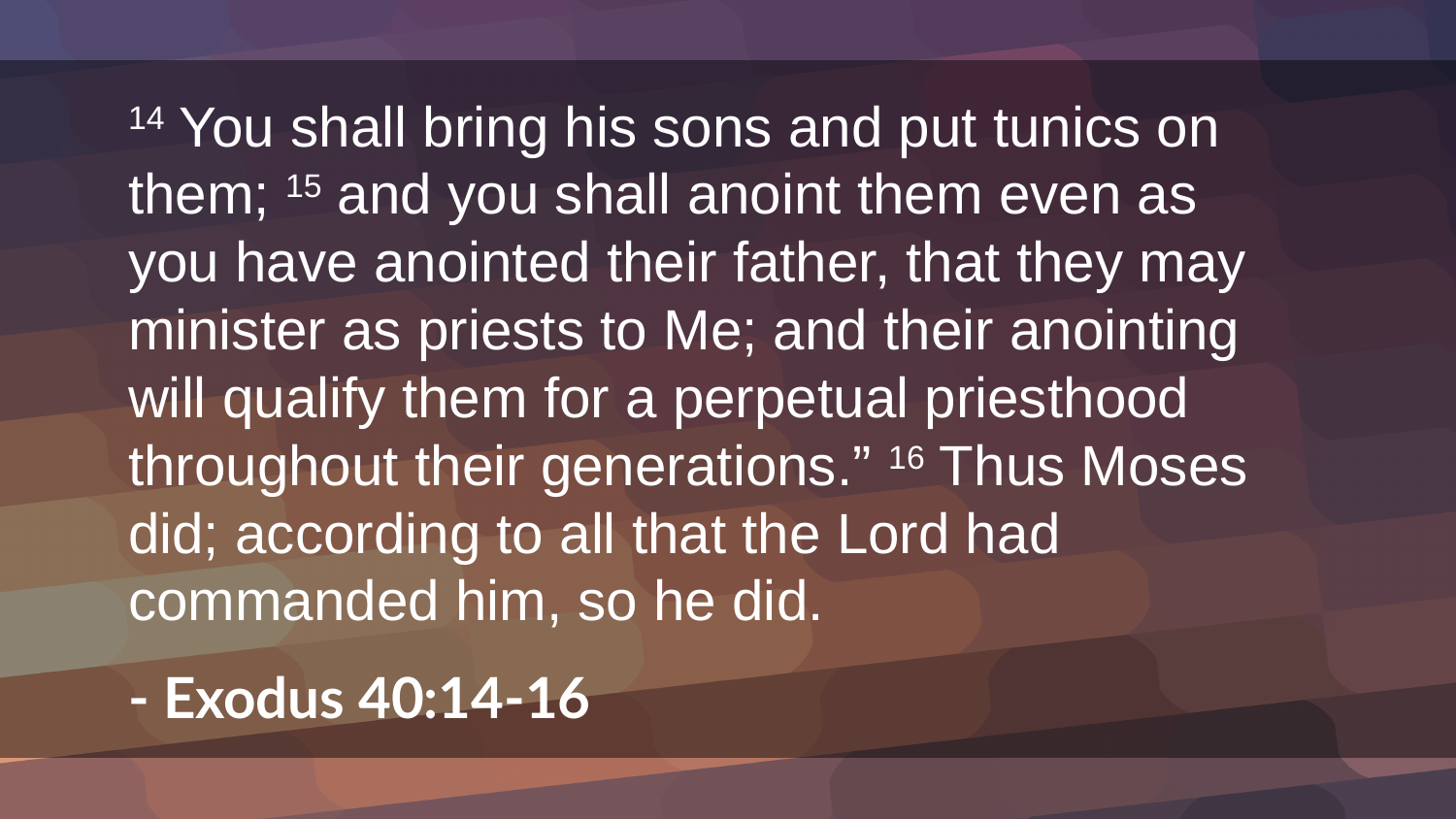

14 You shall bring his sons and put tunics on them; 15 and you shall anoint them even as you have anointed their father, that they may minister as priests to Me; and their anointing will qualify them for a perpetual priesthood throughout their generations.” 16 Thus Moses did; according to all that the Lord had commanded him, so he did.
- Exodus 40:14-16